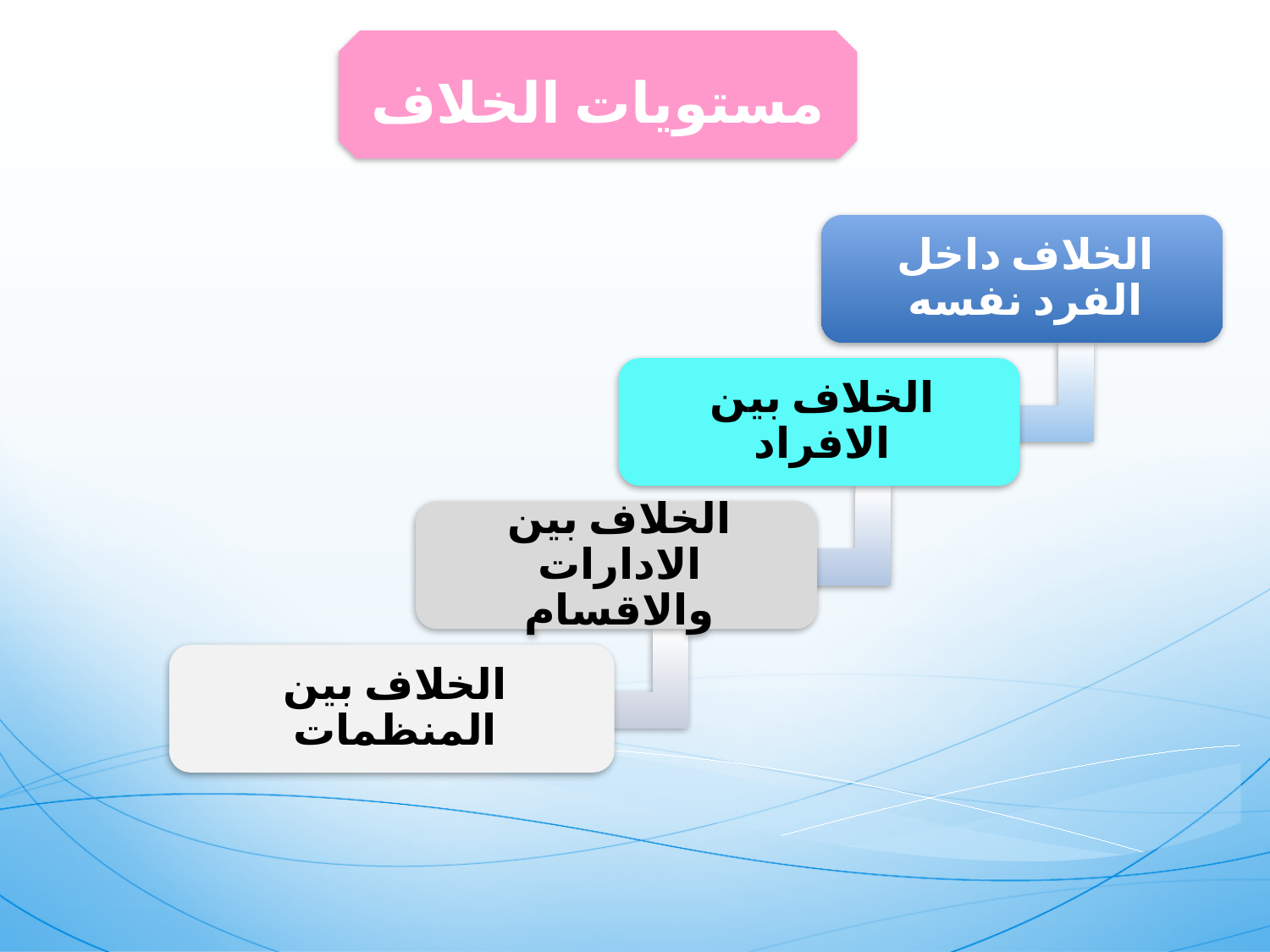

مستويات الخلاف
الخلاف داخل الفرد نفسه
الخلاف بين الافراد
الخلاف بين الادارات والاقسام
الخلاف بين المنظمات